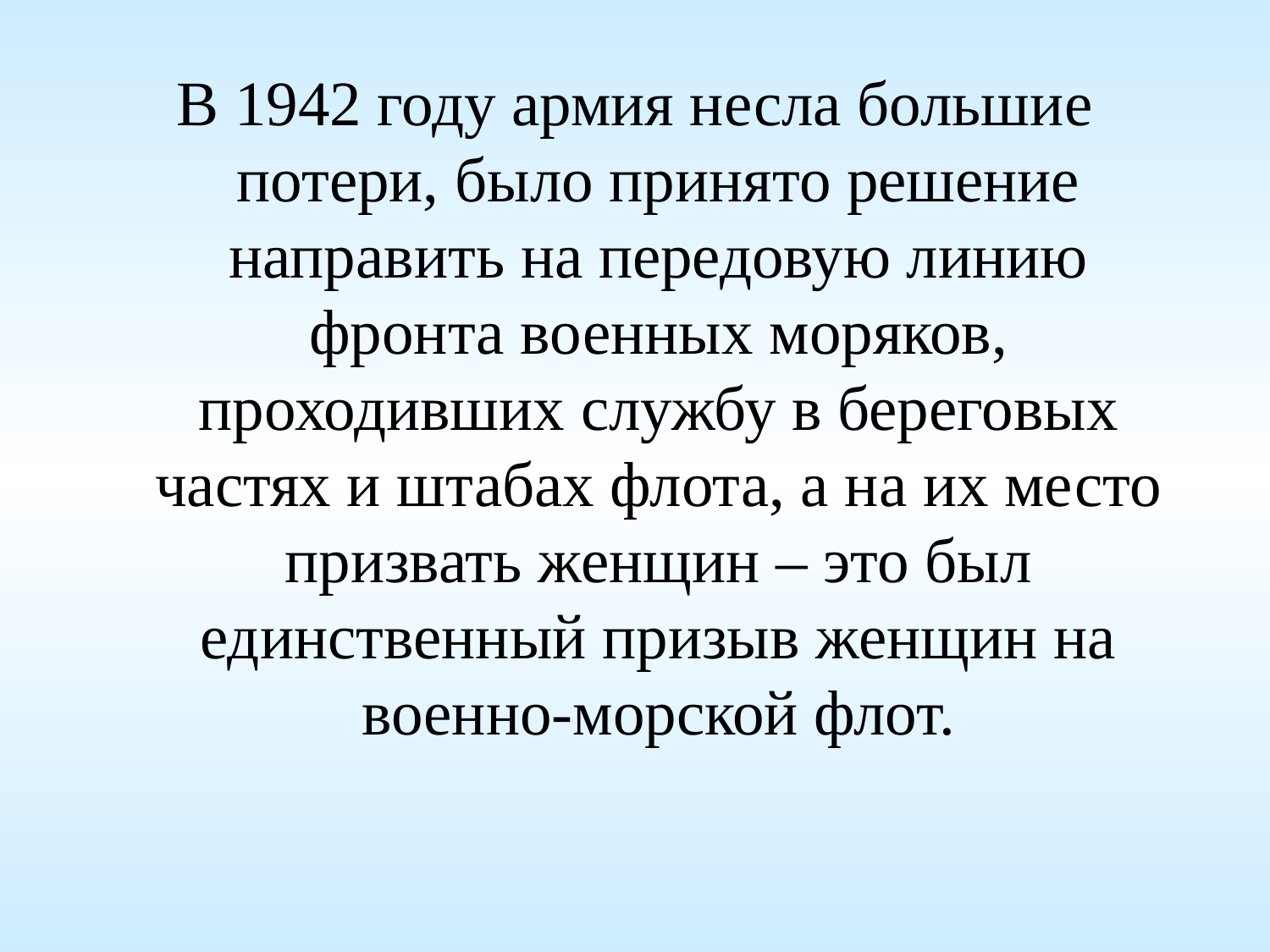

В 1942 году армия несла большие потери, было принято решение направить на передовую линию фронта военных моряков, проходивших службу в береговых частях и штабах флота, а на их место призвать женщин – это был единственный призыв женщин на военно-морской флот.